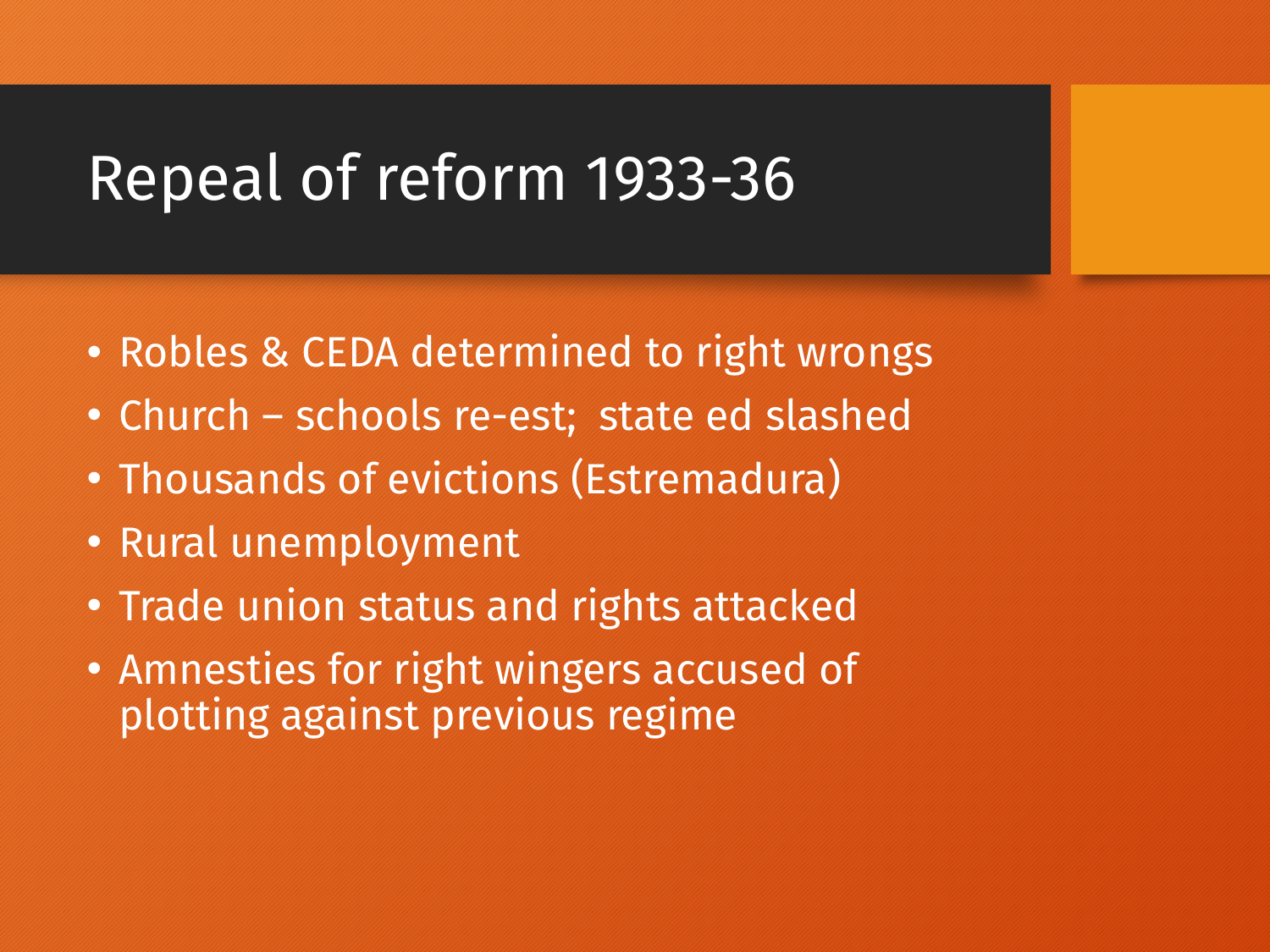

# Repeal of reform 1933-36
Robles & CEDA determined to right wrongs
Church – schools re-est;  state ed slashed
Thousands of evictions (Estremadura)
Rural unemployment
Trade union status and rights attacked
Amnesties for right wingers accused of plotting against previous regime